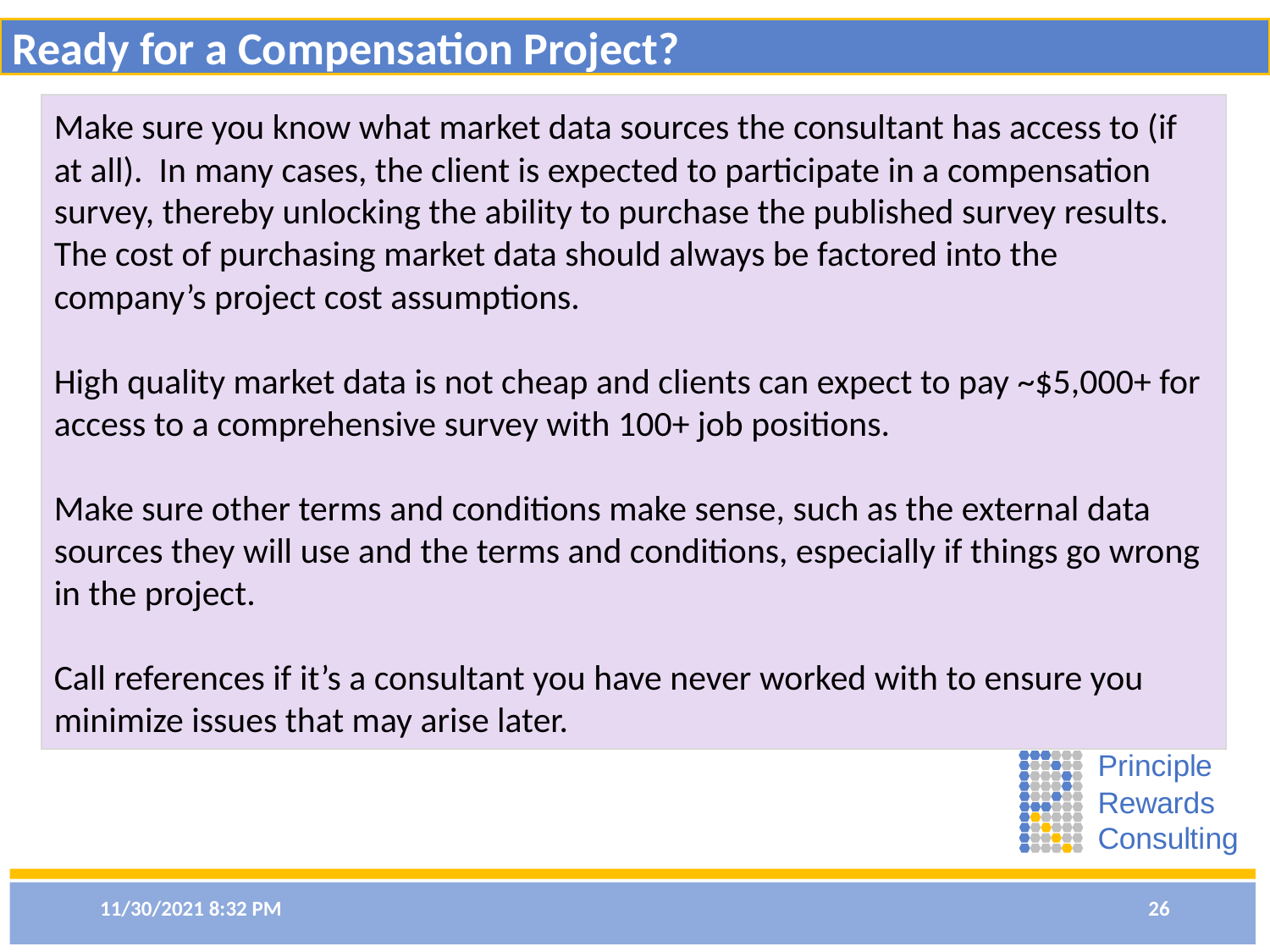

Ready for a Compensation Project?
Make sure you know what market data sources the consultant has access to (if at all).  In many cases, the client is expected to participate in a compensation survey, thereby unlocking the ability to purchase the published survey results.  The cost of purchasing market data should always be factored into the company’s project cost assumptions.

High quality market data is not cheap and clients can expect to pay ~$5,000+ for access to a comprehensive survey with 100+ job positions.

Make sure other terms and conditions make sense, such as the external data sources they will use and the terms and conditions, especially if things go wrong in the project.
Call references if it’s a consultant you have never worked with to ensure you minimize issues that may arise later.
11/30/2021 8:32 PM
26